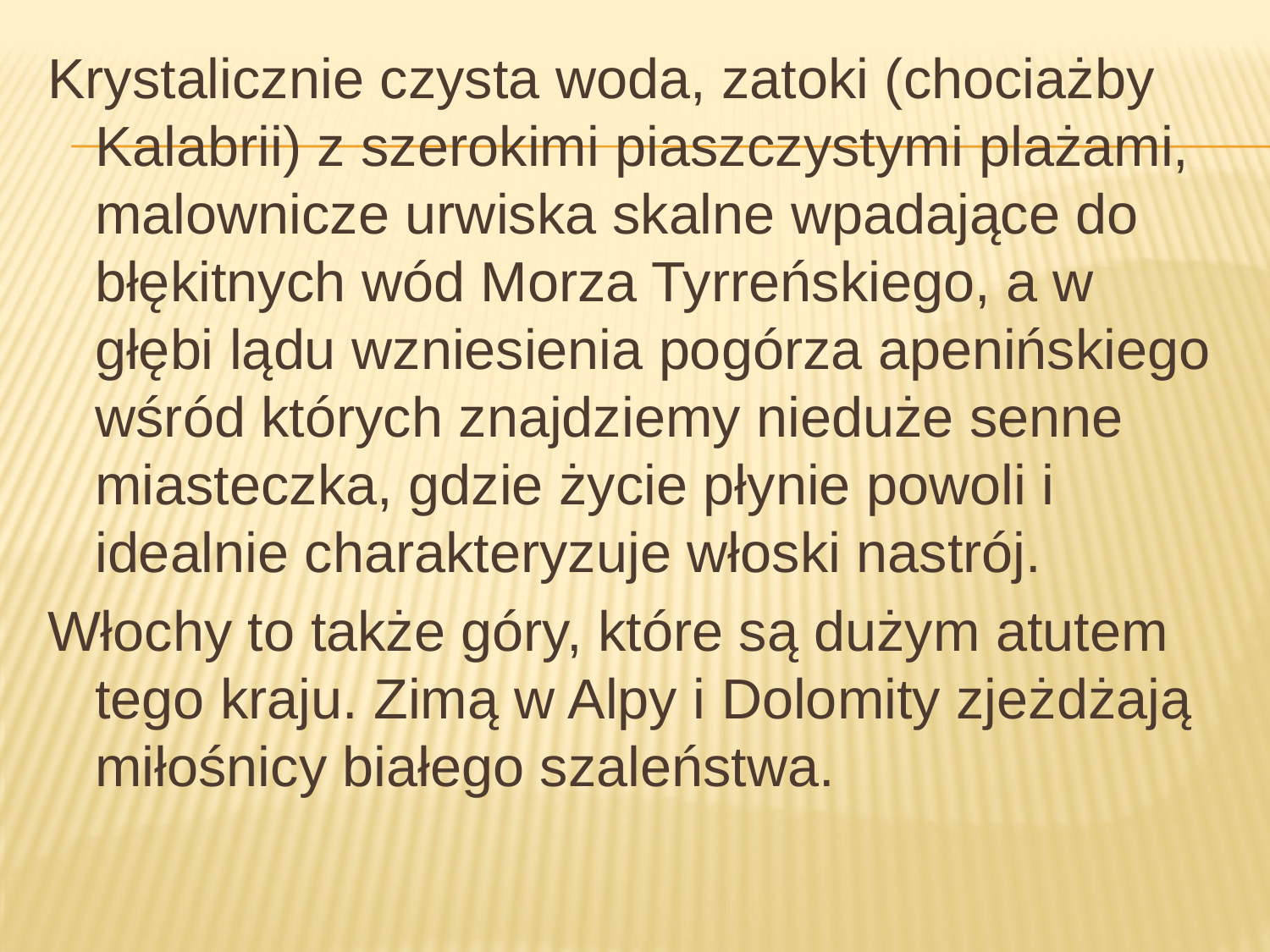

Krystalicznie czysta woda, zatoki (chociażby Kalabrii) z szerokimi piaszczystymi plażami, malownicze urwiska skalne wpadające do błękitnych wód Morza Tyrreńskiego, a w głębi lądu wzniesienia pogórza apenińskiego wśród których znajdziemy nieduże senne miasteczka, gdzie życie płynie powoli i idealnie charakteryzuje włoski nastrój.
Włochy to także góry, które są dużym atutem tego kraju. Zimą w Alpy i Dolomity zjeżdżają miłośnicy białego szaleństwa.